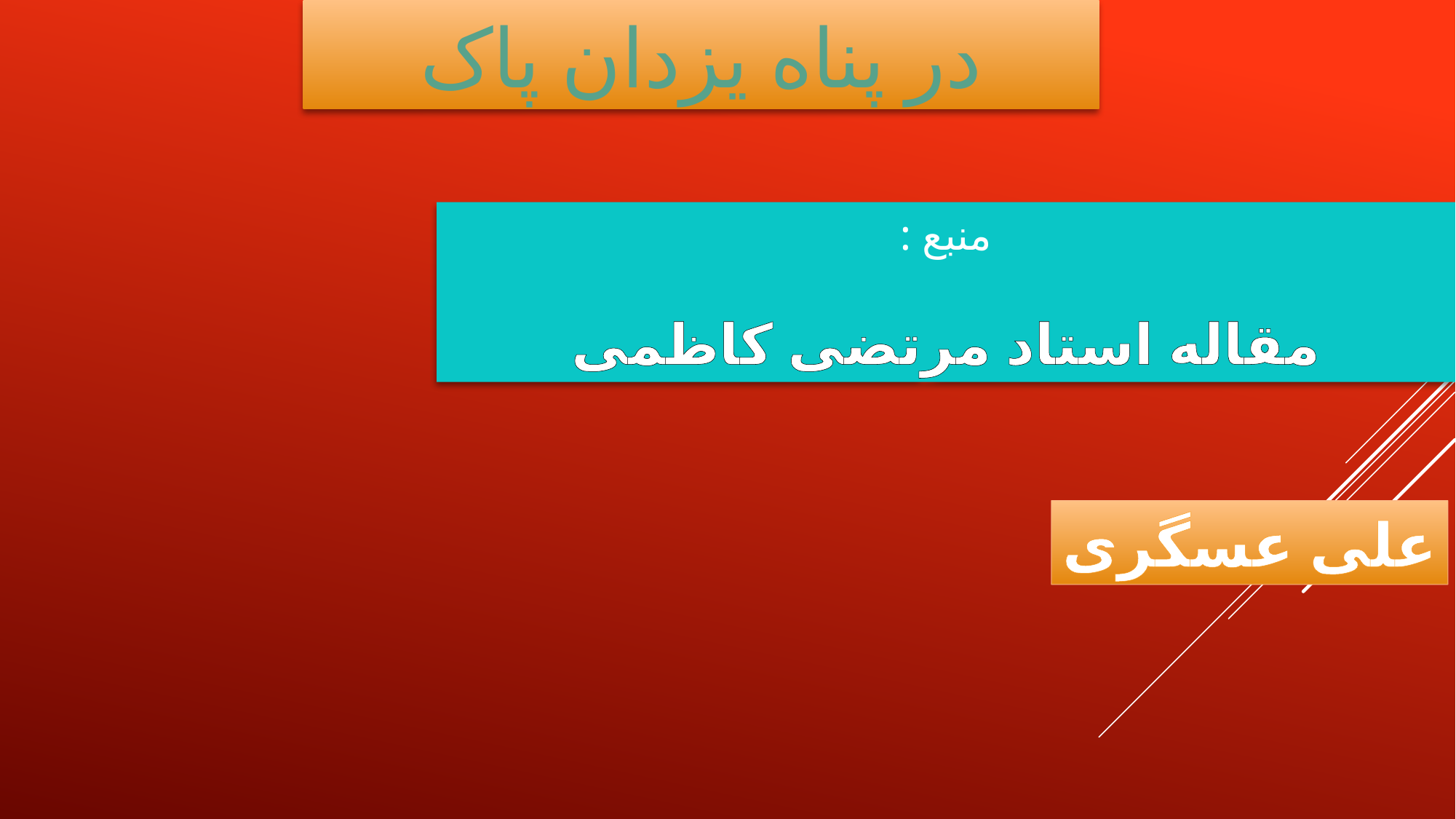

در پناه یزدان پاک
# منبع : مقاله استاد مرتضی کاظمی
علی عسگری